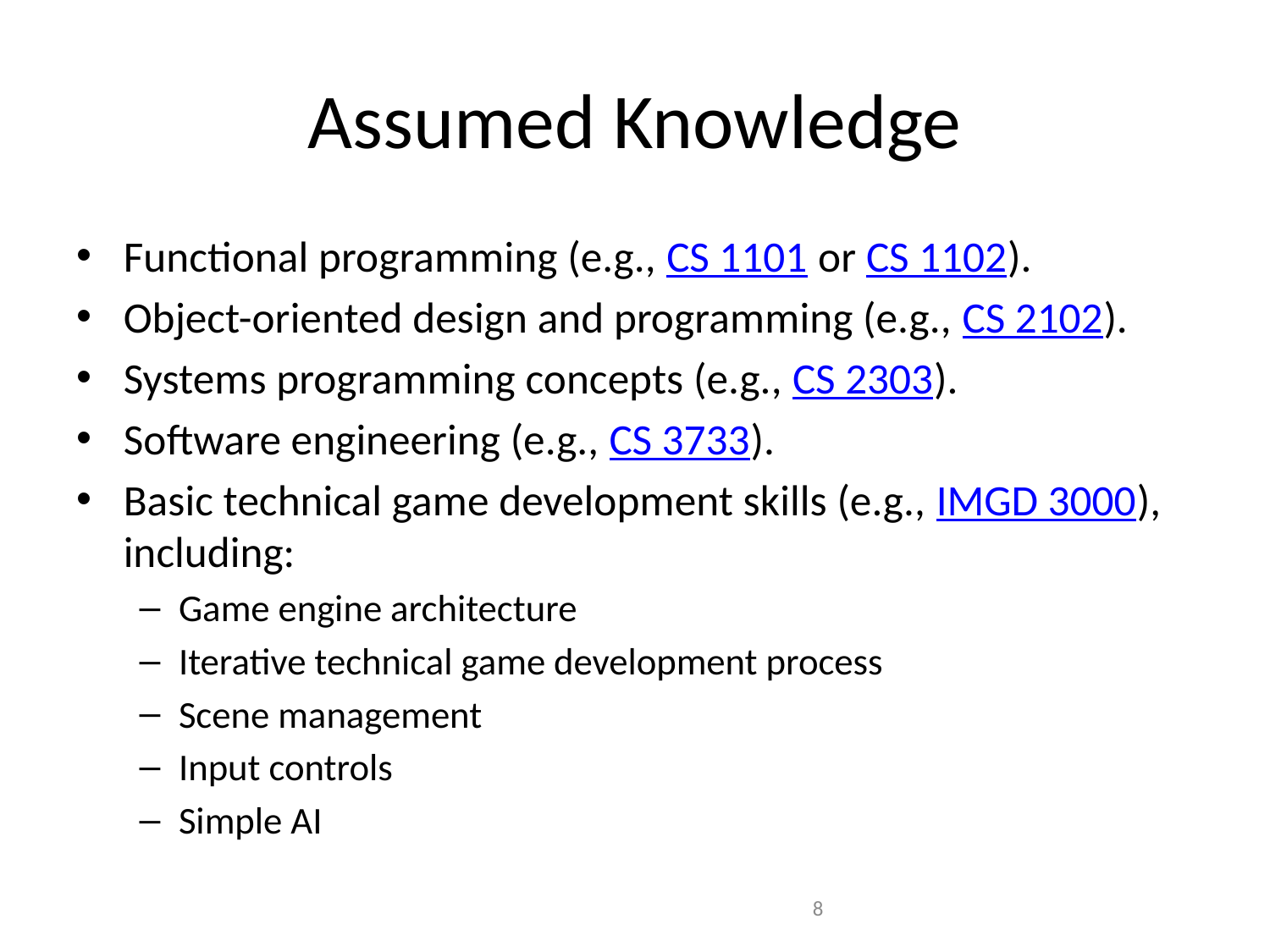

# Assumed Knowledge
Functional programming (e.g., CS 1101 or CS 1102).
Object-oriented design and programming (e.g., CS 2102).
Systems programming concepts (e.g., CS 2303).
Software engineering (e.g., CS 3733).
Basic technical game development skills (e.g., IMGD 3000), including:
Game engine architecture
Iterative technical game development process
Scene management
Input controls
Simple AI
8